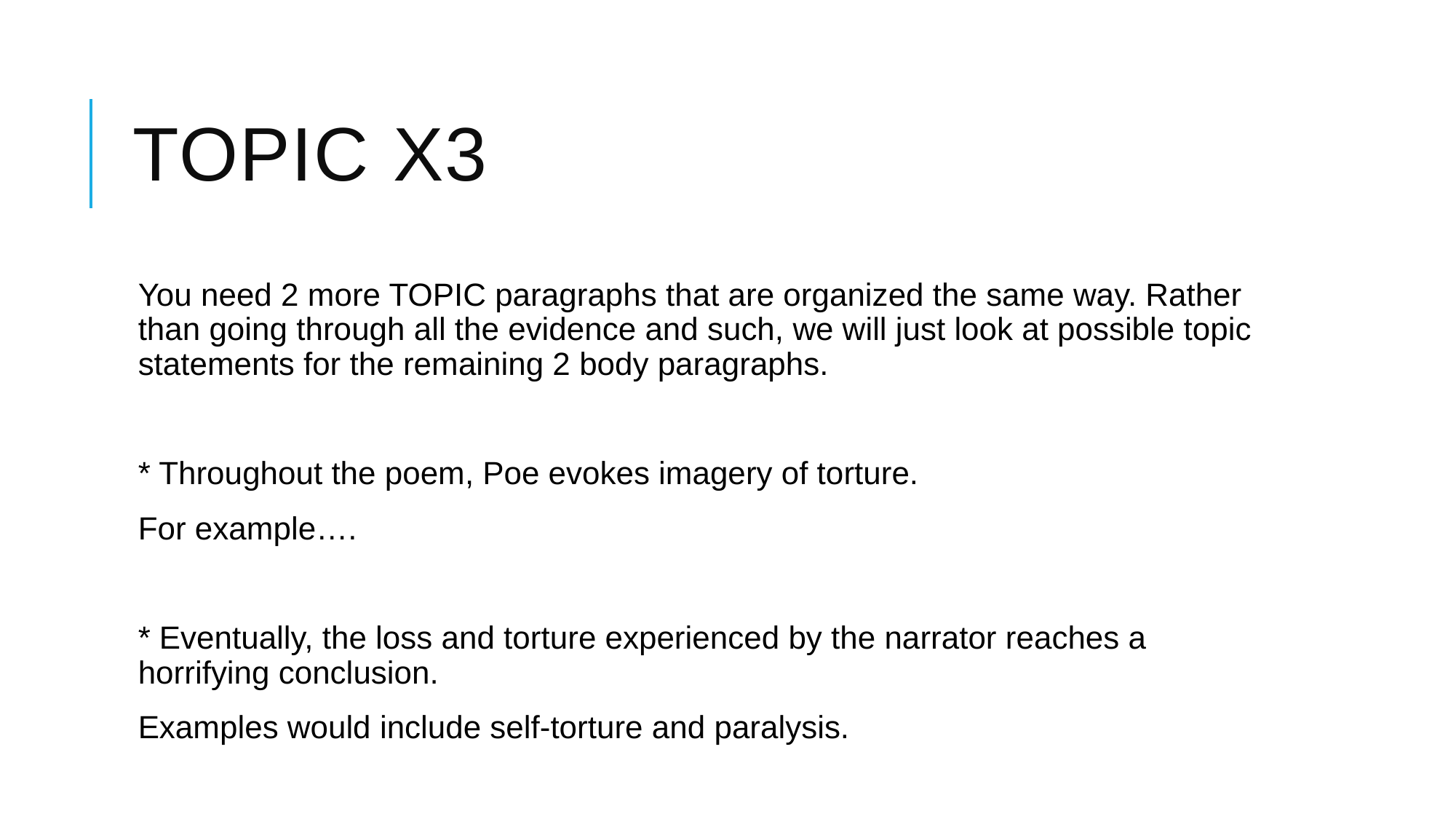

# Topic x3
You need 2 more TOPIC paragraphs that are organized the same way. Rather than going through all the evidence and such, we will just look at possible topic statements for the remaining 2 body paragraphs.

* Throughout the poem, Poe evokes imagery of torture.
For example….

* Eventually, the loss and torture experienced by the narrator reaches a horrifying conclusion.
Examples would include self-torture and paralysis.